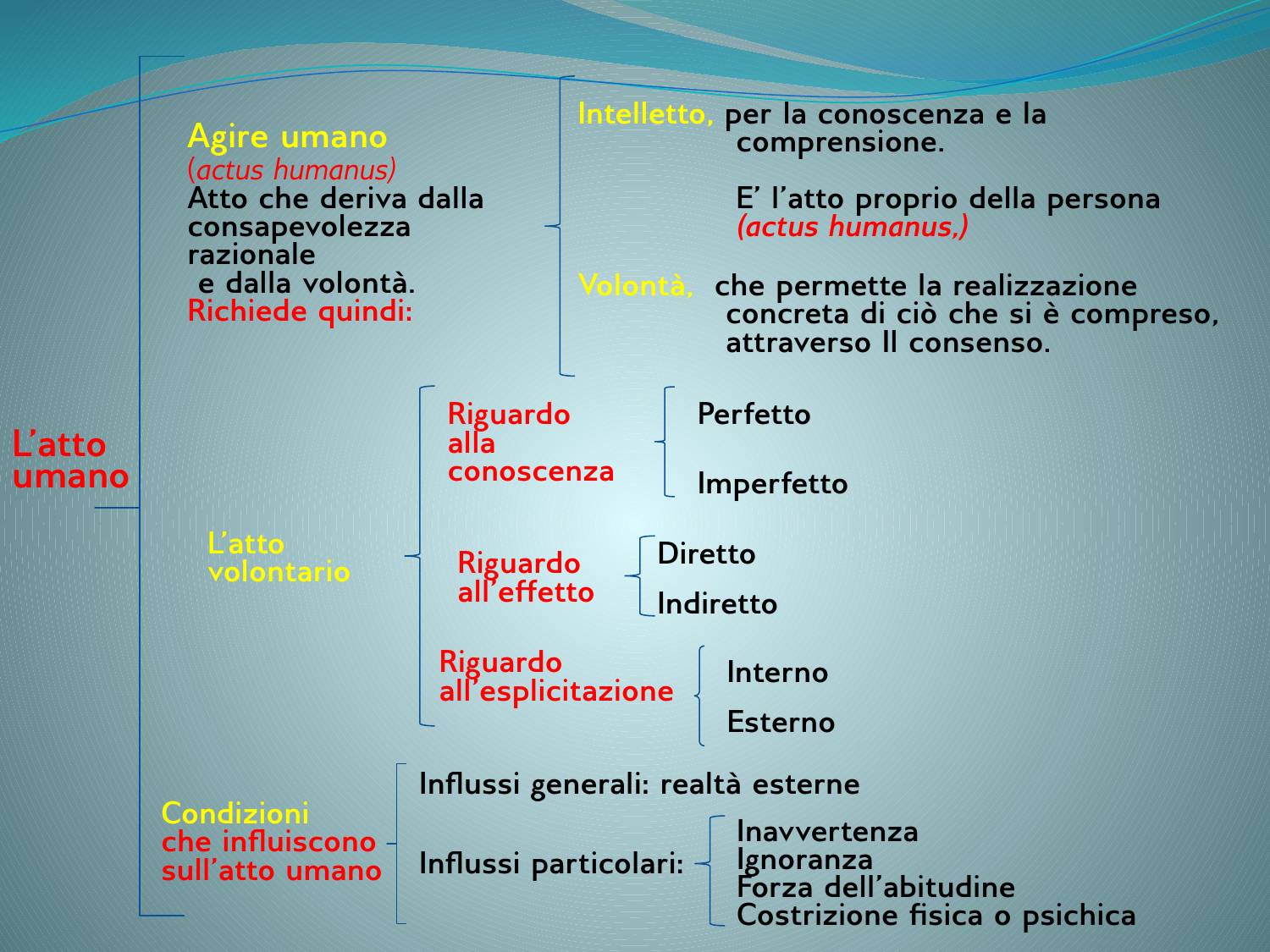

Intelletto, per la conoscenza e la
	   comprensione.

	   E’ l’atto proprio della persona 	   (actus humanus,)

Agire umano
(actus humanus)
Atto che deriva dalla consapevolezza razionale
 e dalla volontà.
Richiede quindi:
Volontà,  che permette la realizzazione	   	  concreta di ciò che si è compreso,
	  attraverso Il consenso.

Perfetto
Riguardo
alla conoscenza
L’atto
umano
Imperfetto
L’atto
volontario
Diretto

Riguardo
all’effetto
Indiretto
Riguardo
all’esplicitazione
Interno

Esterno
Influssi generali: realtà esterne

Condizioni
che influiscono
sull’atto umano
Inavvertenza
Ignoranza
Forza dell’abitudine
Costrizione fisica o psichica

Influssi particolari: